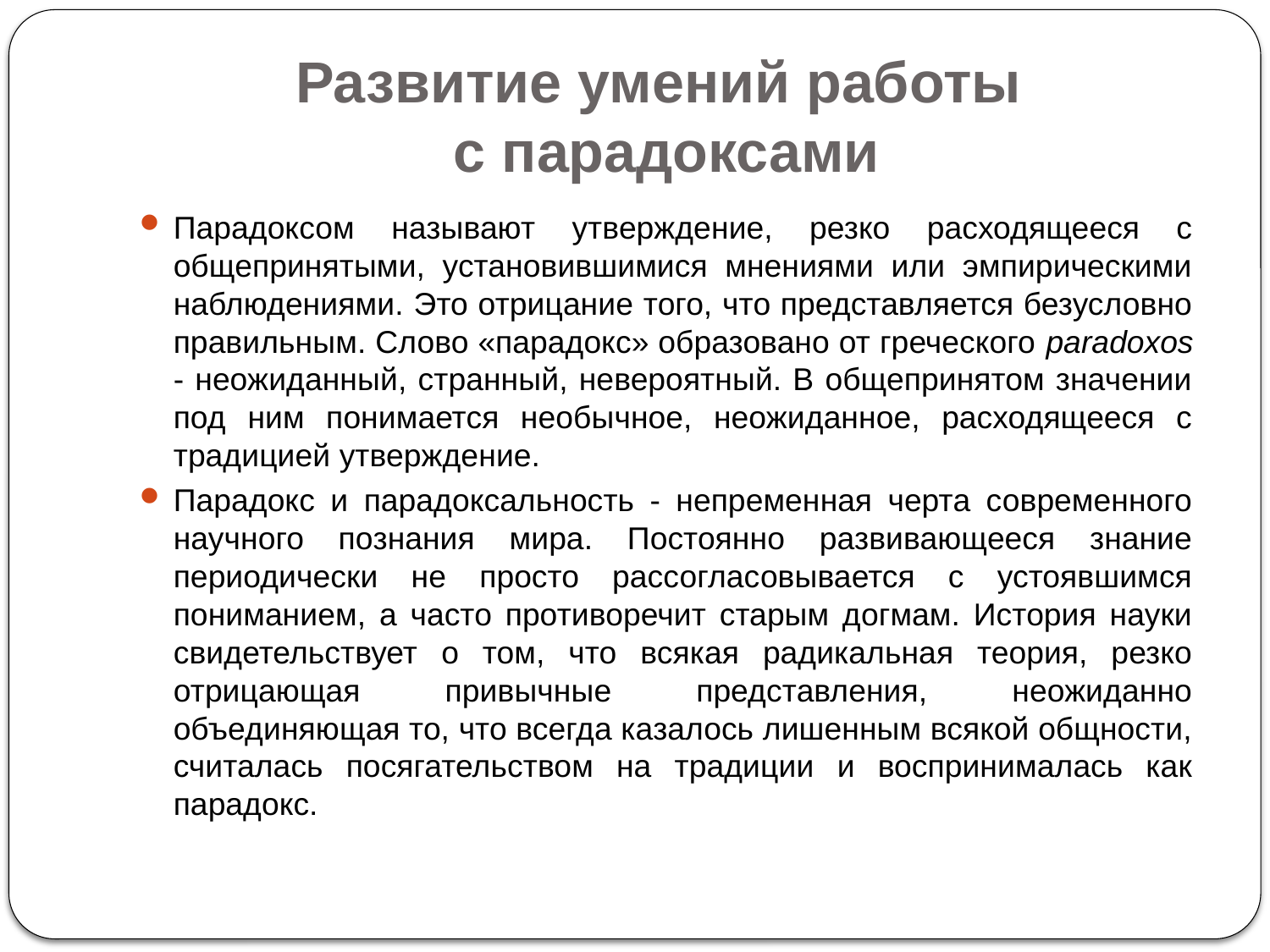

# Развитие умений работы с парадоксами
Парадоксом называют утверждение, резко расходящееся с общепринятыми, установившимися мнениями или эмпирическими наблюдениями. Это отрицание того, что представляется безусловно правильным. Слово «парадокс» образовано от греческого paradoxos - неожиданный, странный, невероятный. В общепринятом значении под ним понимается необычное, неожиданное, расходящееся с традицией утверждение.
Парадокс и парадоксальность - непременная черта современного научного познания мира. Постоянно развивающееся знание периодически не просто рассогласовывается с устоявшимся пониманием, а часто противоречит старым догмам. История науки свидетельствует о том, что всякая радикальная теория, резко отрицающая привычные представления, неожиданно объединяющая то, что всегда казалось лишенным всякой общности, считалась посягательством на традиции и воспринималась как парадокс.